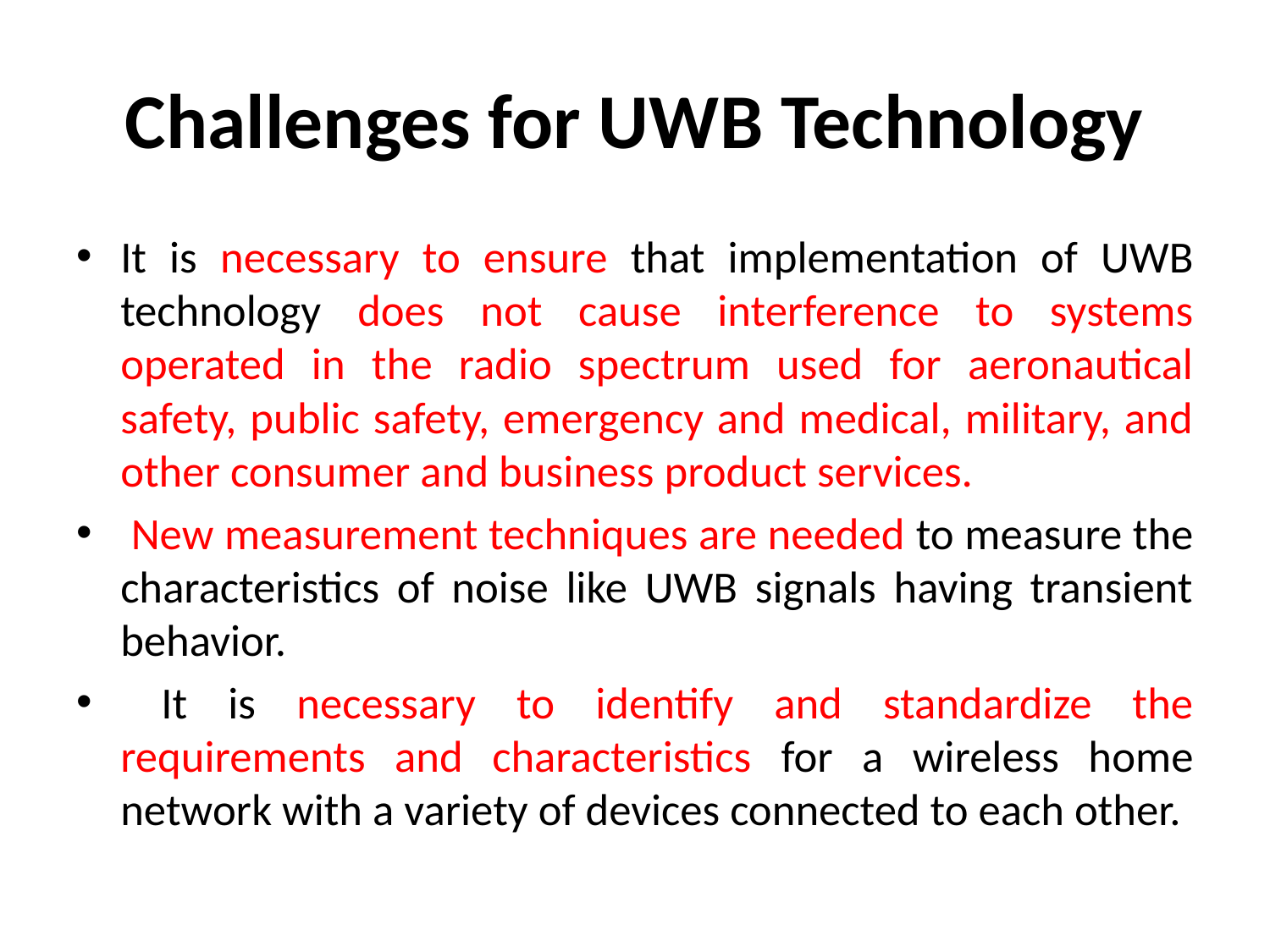

# Challenges for UWB Technology
It is necessary to ensure that implementation of UWB technology does not cause interference to systems operated in the radio spectrum used for aeronautical safety, public safety, emergency and medical, military, and other consumer and business product services.
 New measurement techniques are needed to measure the characteristics of noise like UWB signals having transient behavior.
 It is necessary to identify and standardize the requirements and characteristics for a wireless home network with a variety of devices connected to each other.